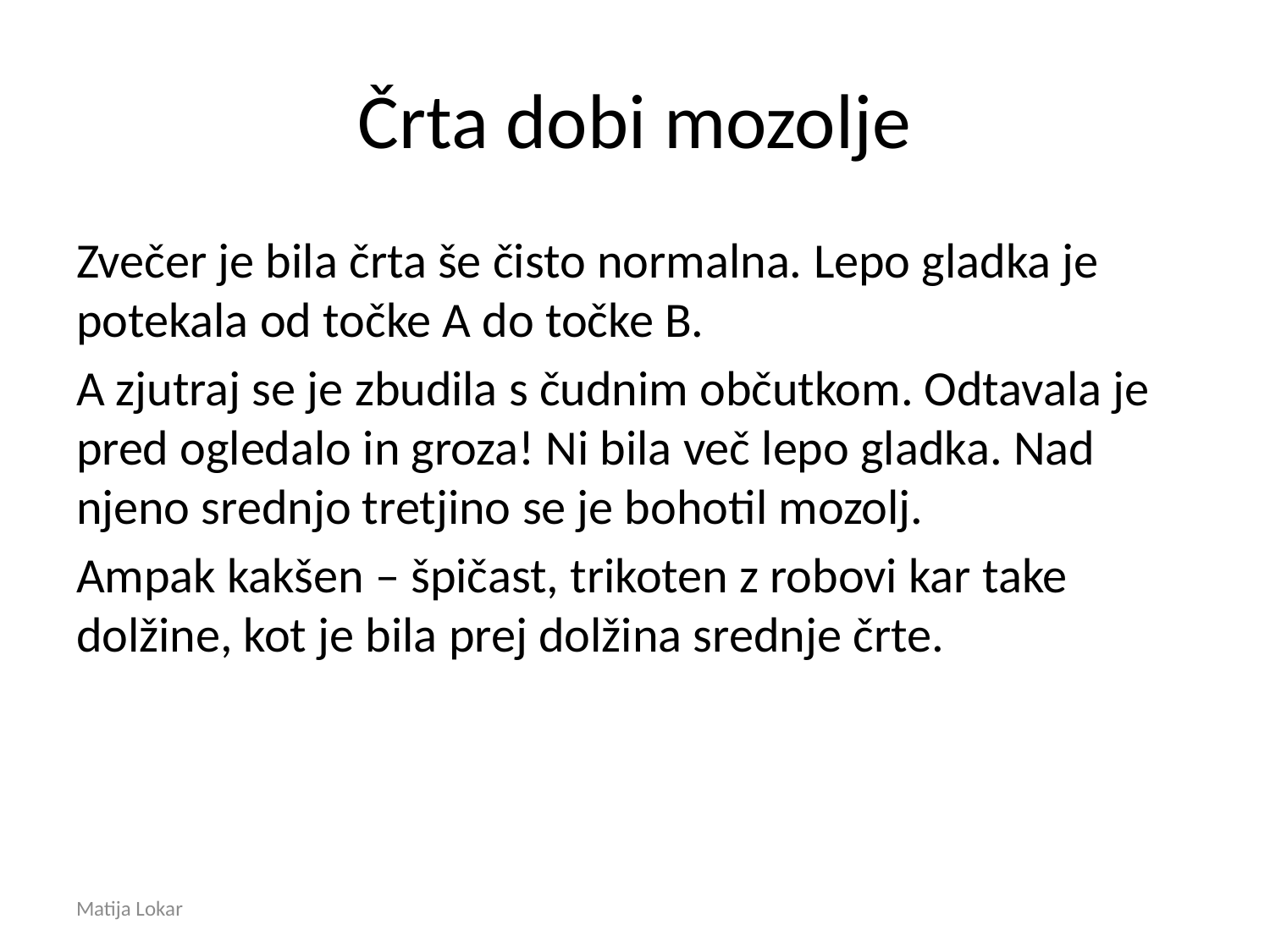

# Črta dobi mozolje
Zvečer je bila črta še čisto normalna. Lepo gladka je potekala od točke A do točke B.
A zjutraj se je zbudila s čudnim občutkom. Odtavala je pred ogledalo in groza! Ni bila več lepo gladka. Nad njeno srednjo tretjino se je bohotil mozolj.
Ampak kakšen – špičast, trikoten z robovi kar take dolžine, kot je bila prej dolžina srednje črte.

Matija Lokar